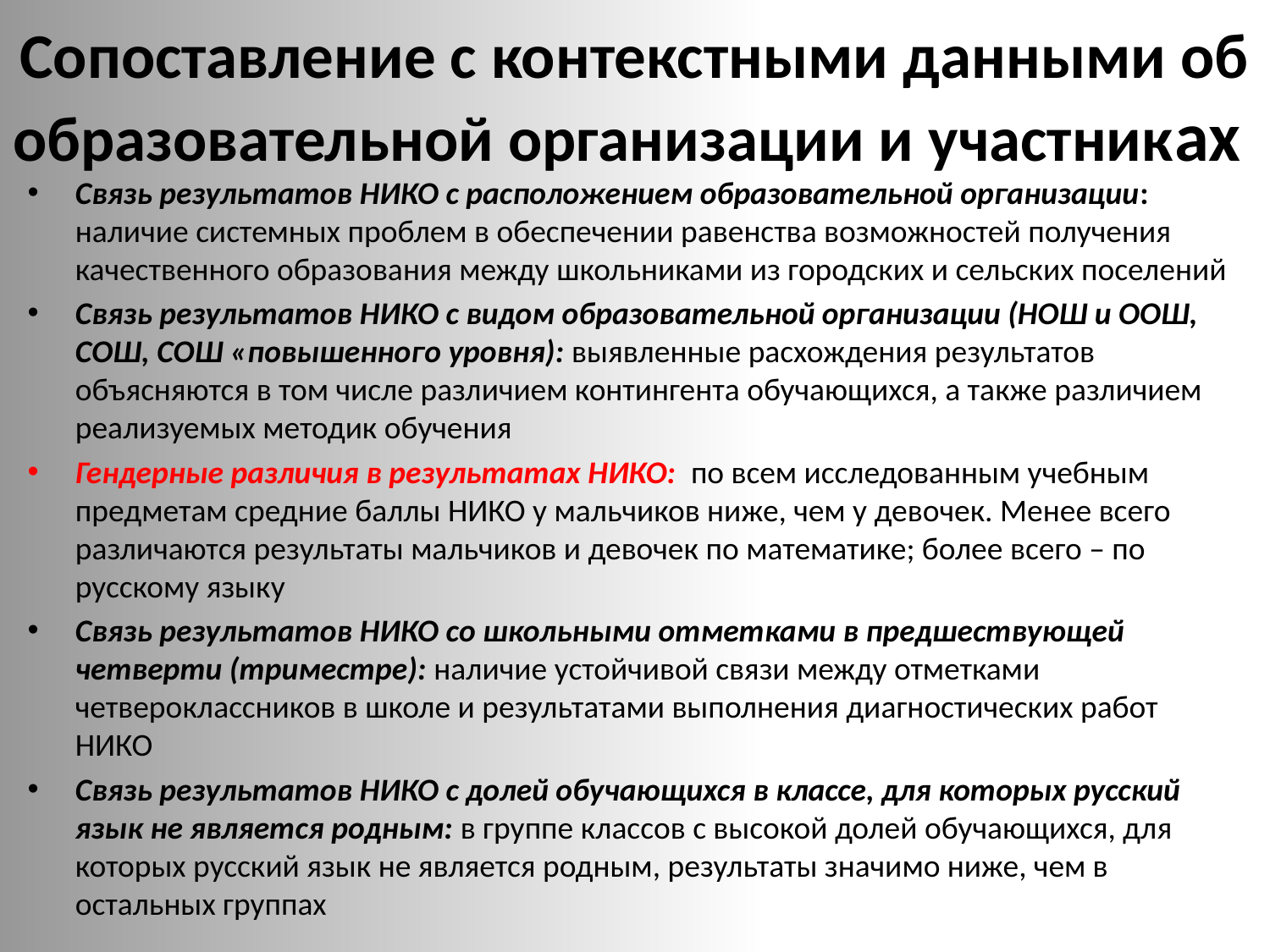

# Сопоставление с контекстными данными об образовательной организации и участниках
Связь результатов НИКО с расположением образовательной организации: наличие системных проблем в обеспечении равенства возможностей получения качественного образования между школьниками из городских и сельских поселений
Связь результатов НИКО с видом образовательной организации (НОШ и ООШ, СОШ, СОШ «повышенного уровня): выявленные расхождения результатов объясняются в том числе различием контингента обучающихся, а также различием реализуемых методик обучения
Гендерные различия в результатах НИКО:  по всем исследованным учебным предметам средние баллы НИКО у мальчиков ниже, чем у девочек. Менее всего различаются результаты мальчиков и девочек по математике; более всего – по русскому языку
Связь результатов НИКО со школьными отметками в предшествующей четверти (триместре): наличие устойчивой связи между отметками четвероклассников в школе и результатами выполнения диагностических работ НИКО
Связь результатов НИКО с долей обучающихся в классе, для которых русский язык не является родным: в группе классов с высокой долей обучающихся, для которых русский язык не является родным, результаты значимо ниже, чем в остальных группах